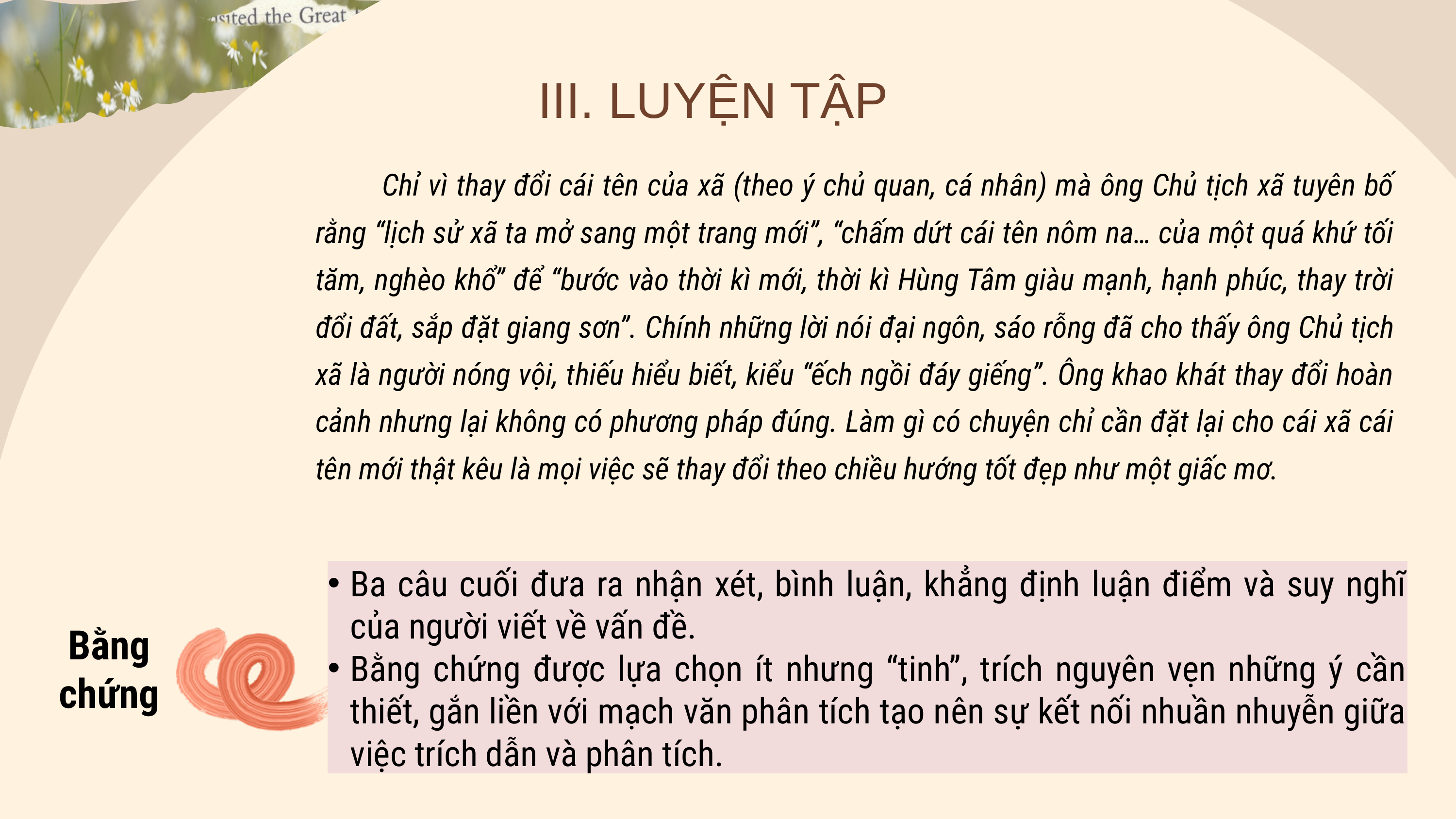

III. LUYỆN TẬP

        Chỉ vì thay đổi cái tên của xã (theo ý chủ quan, cá nhân) mà ông Chủ tịch xã tuyên bố rằng “lịch sử xã ta mở sang một trang mới”, “chấm dứt cái tên nôm na… của một quá khứ tối tăm, nghèo khổ” để “bước vào thời kì mới, thời kì Hùng Tâm giàu mạnh, hạnh phúc, thay trời đổi đất, sắp đặt giang sơn”. Chính những lời nói đại ngôn, sáo rỗng đã cho thấy ông Chủ tịch xã là người nóng vội, thiếu hiểu biết, kiểu “ếch ngồi đáy giếng”. Ông khao khát thay đổi hoàn cảnh nhưng lại không có phương pháp đúng. Làm gì có chuyện chỉ cần đặt lại cho cái xã cái tên mới thật kêu là mọi việc sẽ thay đổi theo chiều hướng tốt đẹp như một giấc mơ.
Ba câu cuối đưa ra nhận xét, bình luận, khẳng định luận điểm và suy nghĩ của người viết về vấn đề.
Bằng chứng được lựa chọn ít nhưng “tinh”, trích nguyên vẹn những ý cần thiết, gắn liền với mạch văn phân tích tạo nên sự kết nối nhuần nhuyễn giữa việc trích dẫn và phân tích.
Bằng chứng